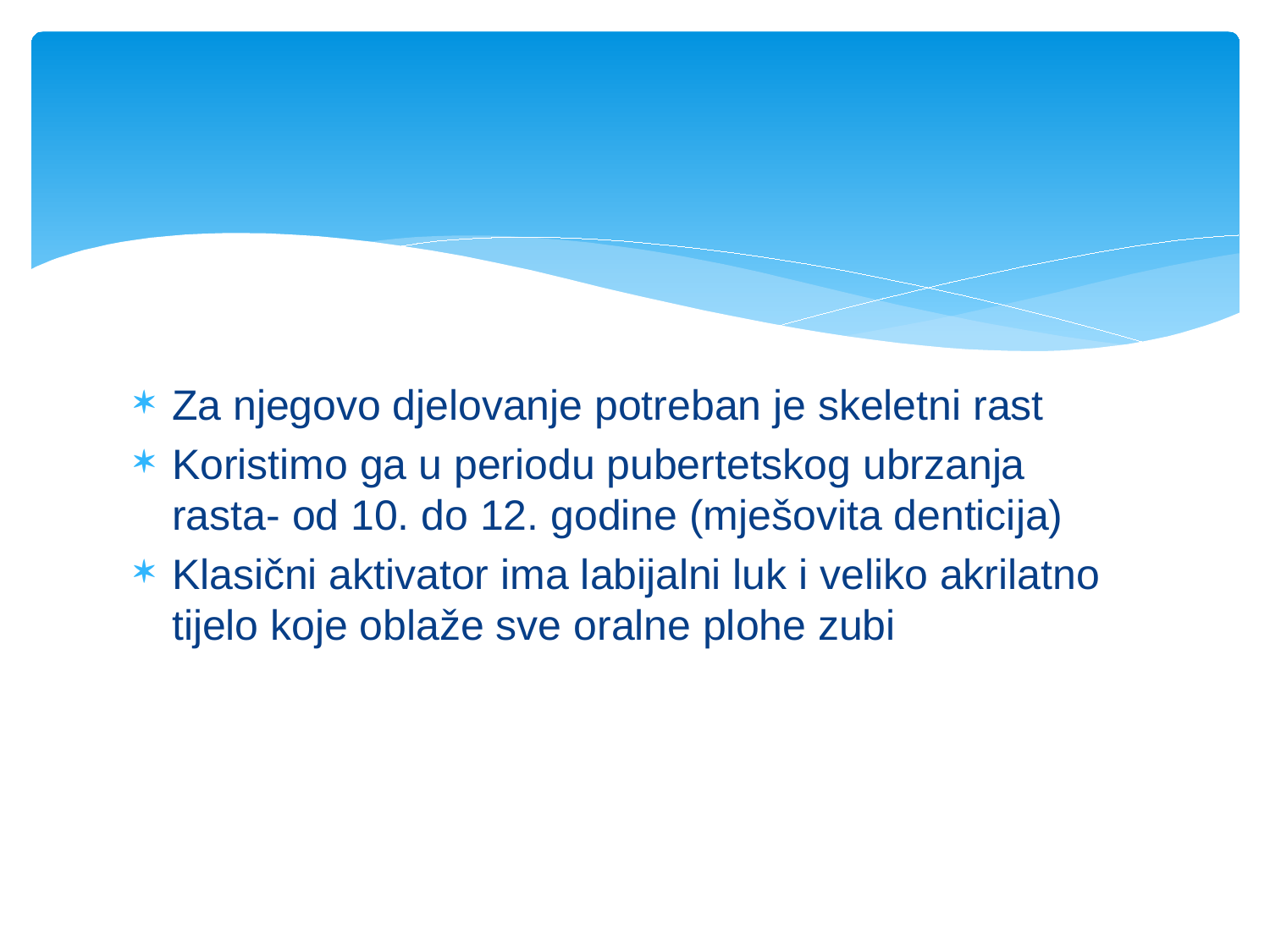

#
Za njegovo djelovanje potreban je skeletni rast
Koristimo ga u periodu pubertetskog ubrzanja rasta- od 10. do 12. godine (mješovita denticija)
Klasični aktivator ima labijalni luk i veliko akrilatno tijelo koje oblaže sve oralne plohe zubi